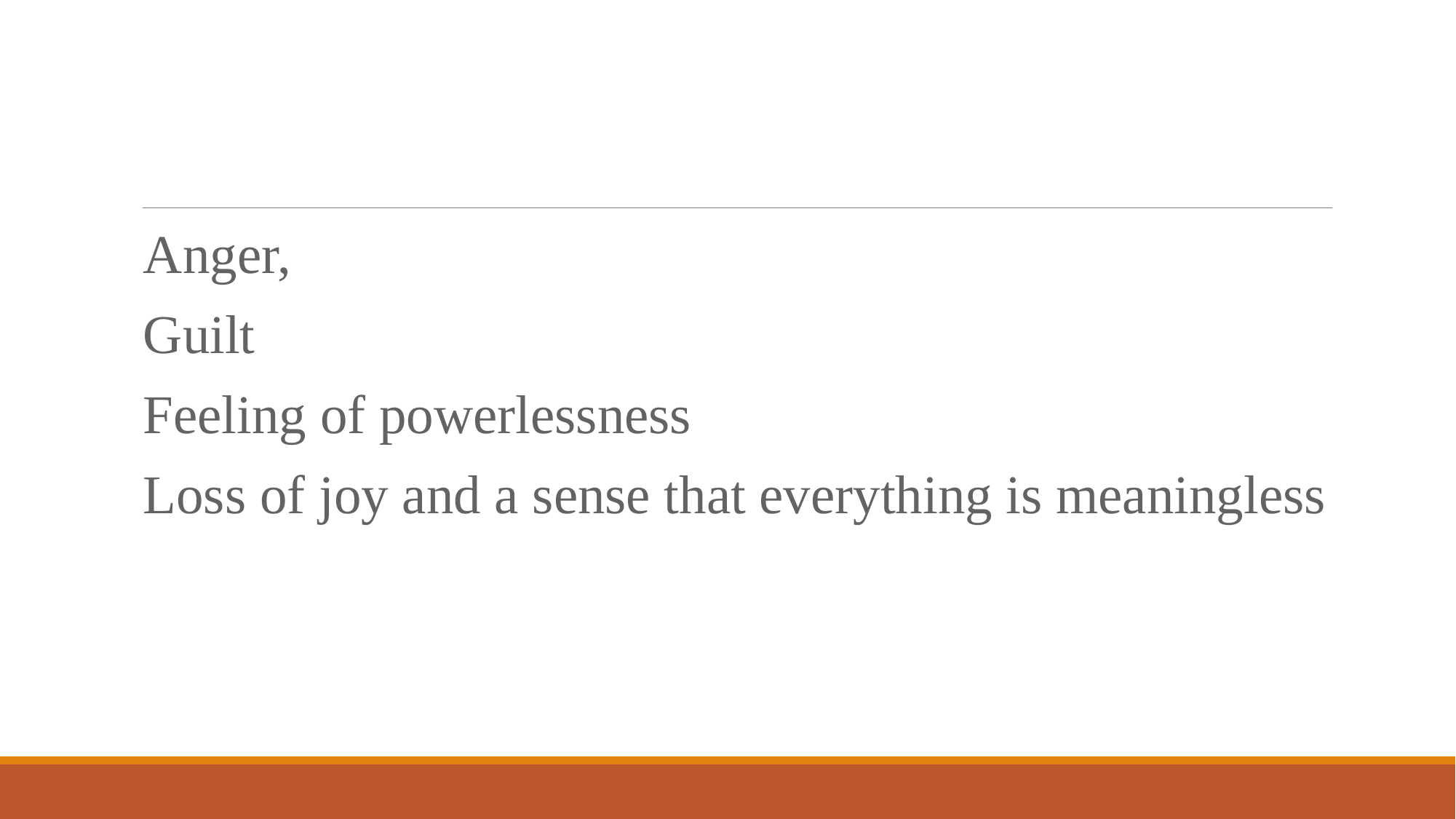

#
Anger,
Guilt
Feeling of powerlessness
Loss of joy and a sense that everything is meaningless